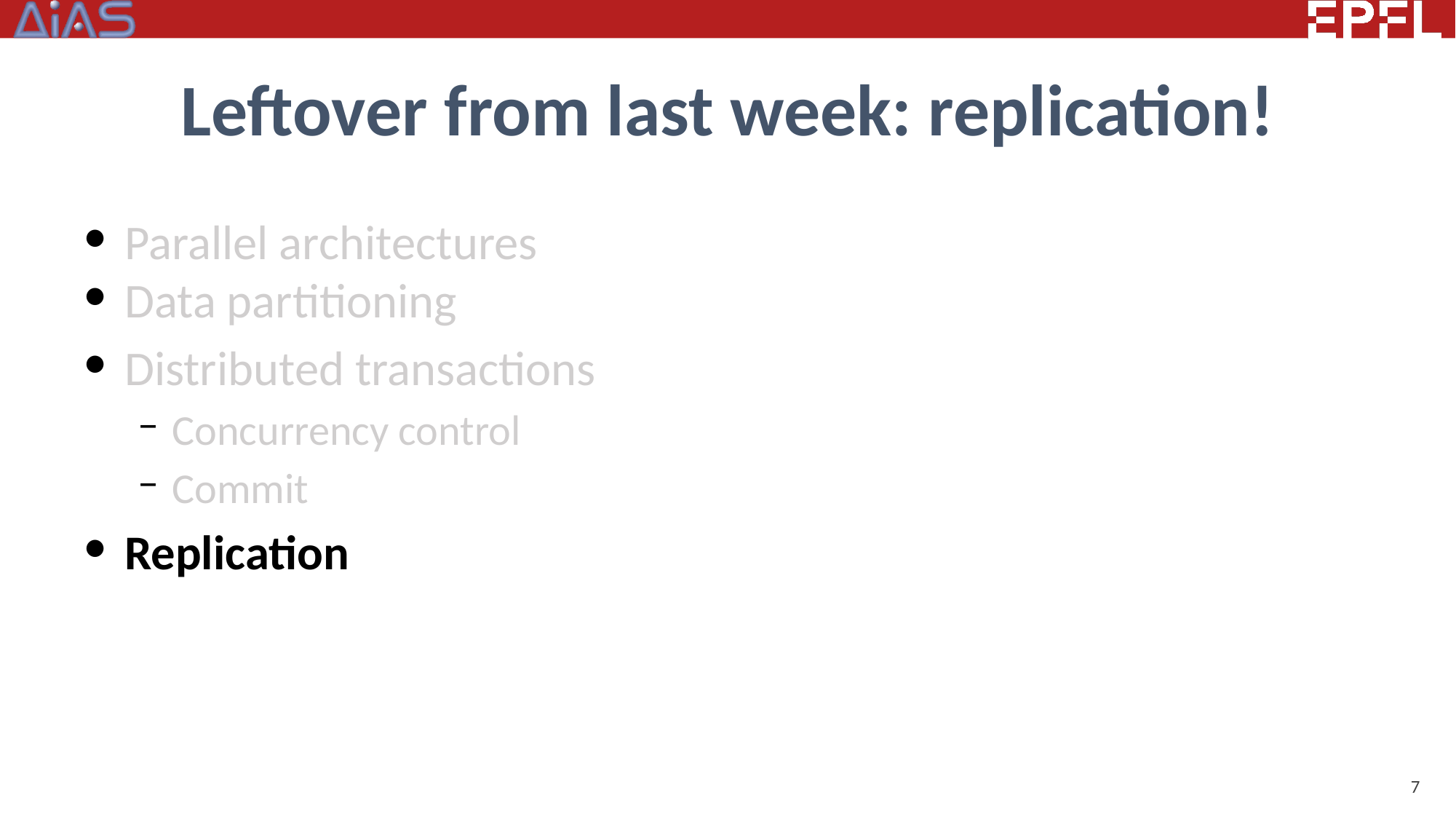

# Leftover from last week: replication!
Parallel architectures
Data partitioning
Distributed transactions
Concurrency control
Commit
Replication
7